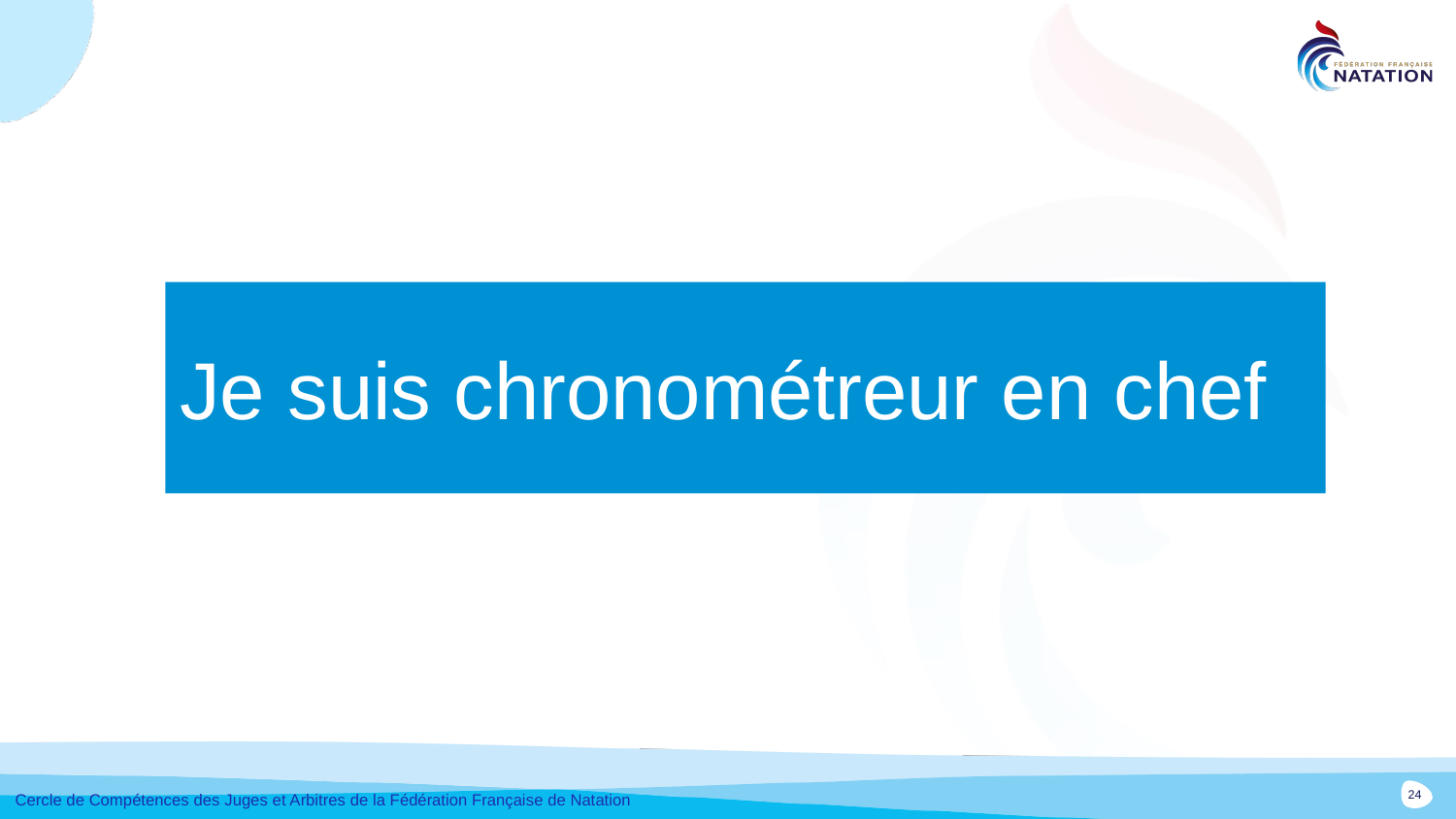

Je suis chronométreur en chef
Cercle de Compétences des Juges et Arbitres de la Fédération Française de Natation